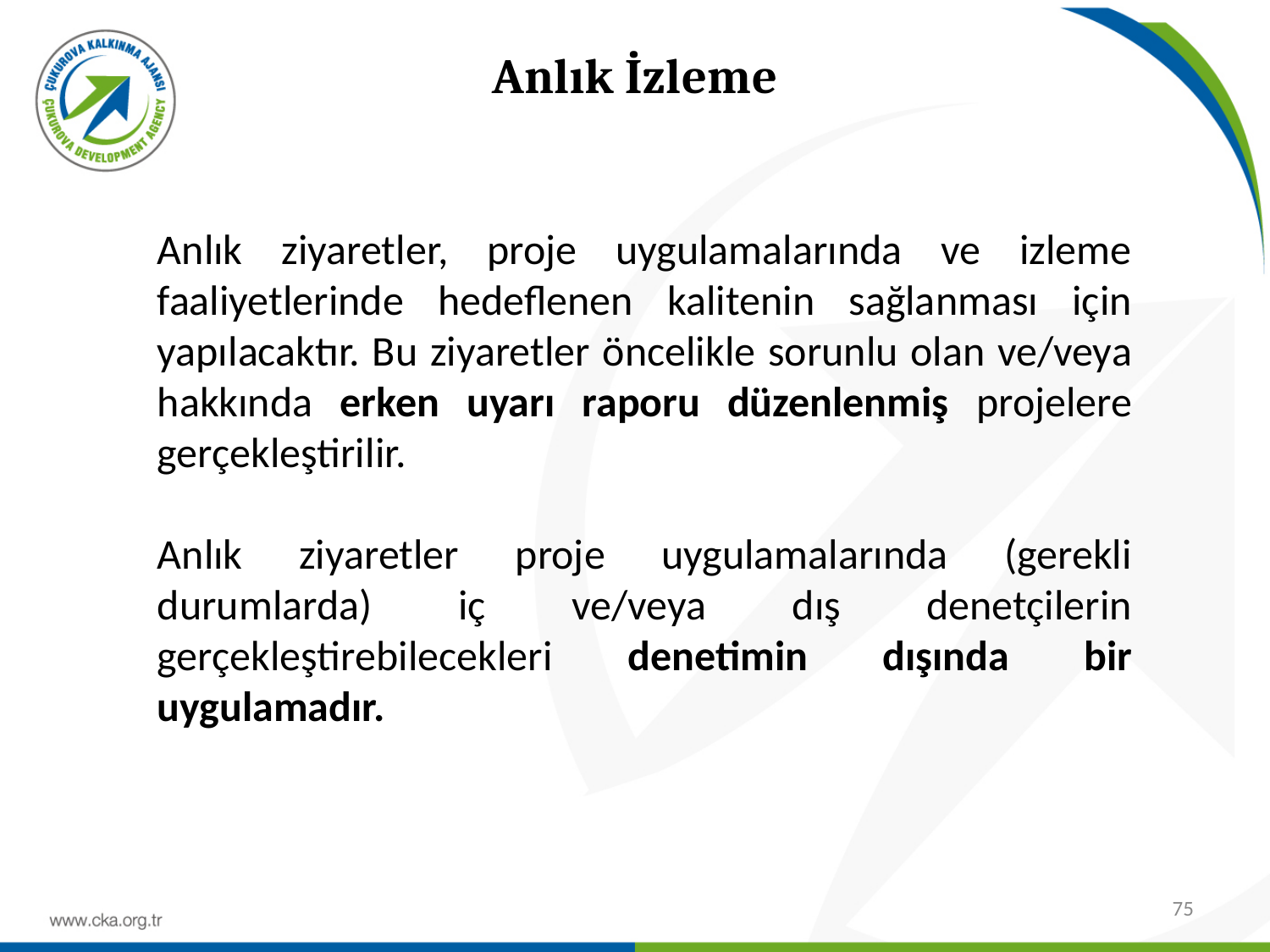

Anlık İzleme

Anlık ziyaretler, proje uygulamalarında ve izleme faaliyetlerinde hedeflenen kalitenin sağlanması için yapılacaktır. Bu ziyaretler öncelikle sorunlu olan ve/veya hakkında erken uyarı raporu düzenlenmiş projelere gerçekleştirilir.

Anlık ziyaretler proje uygulamalarında (gerekli durumlarda) iç ve/veya dış denetçilerin gerçekleştirebilecekleri denetimin dışında bir uygulamadır.
75